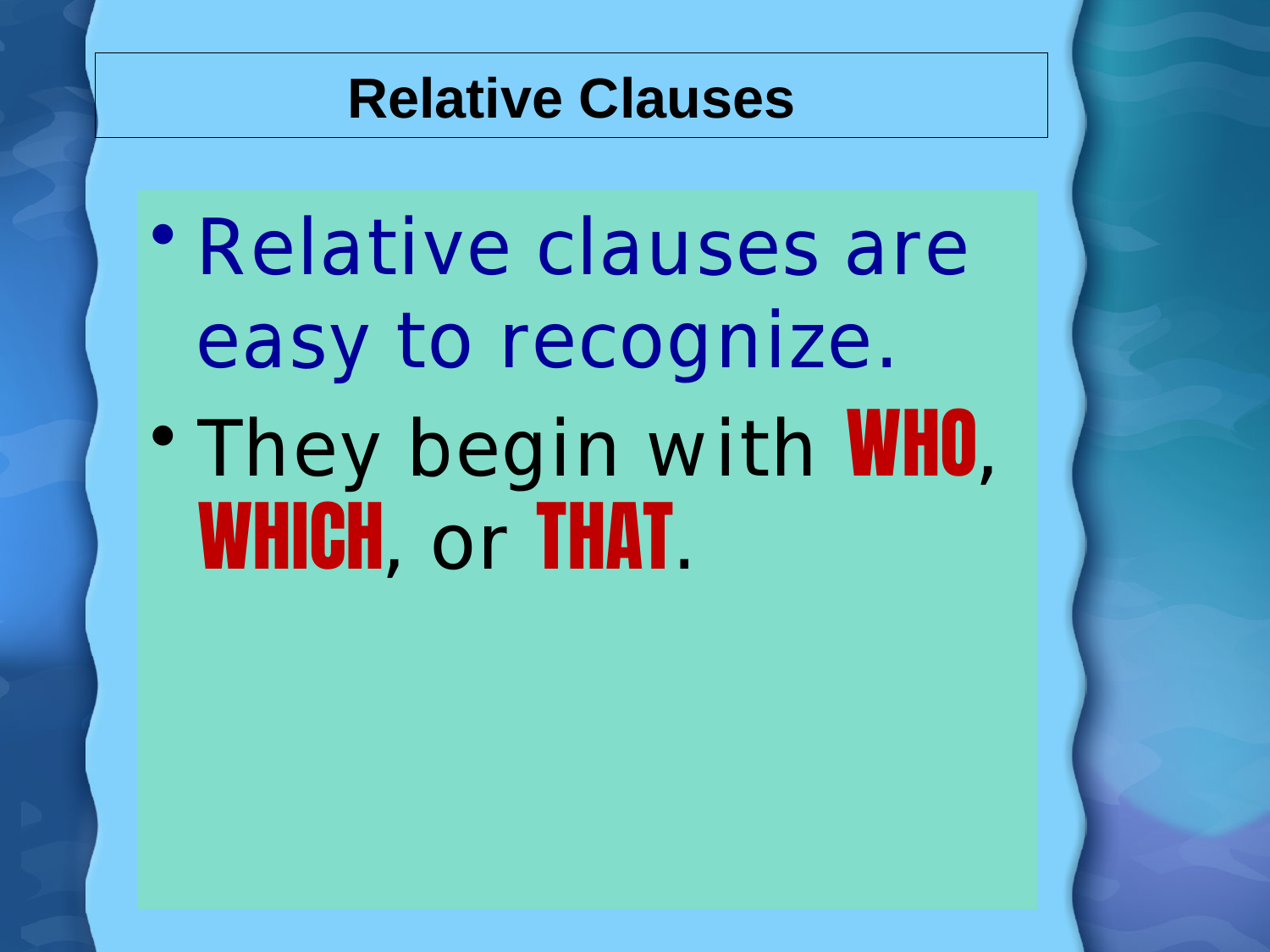

# Relative Clauses
Relative clauses are easy to recognize.
They begin with WHO, WHICH, or THAT.